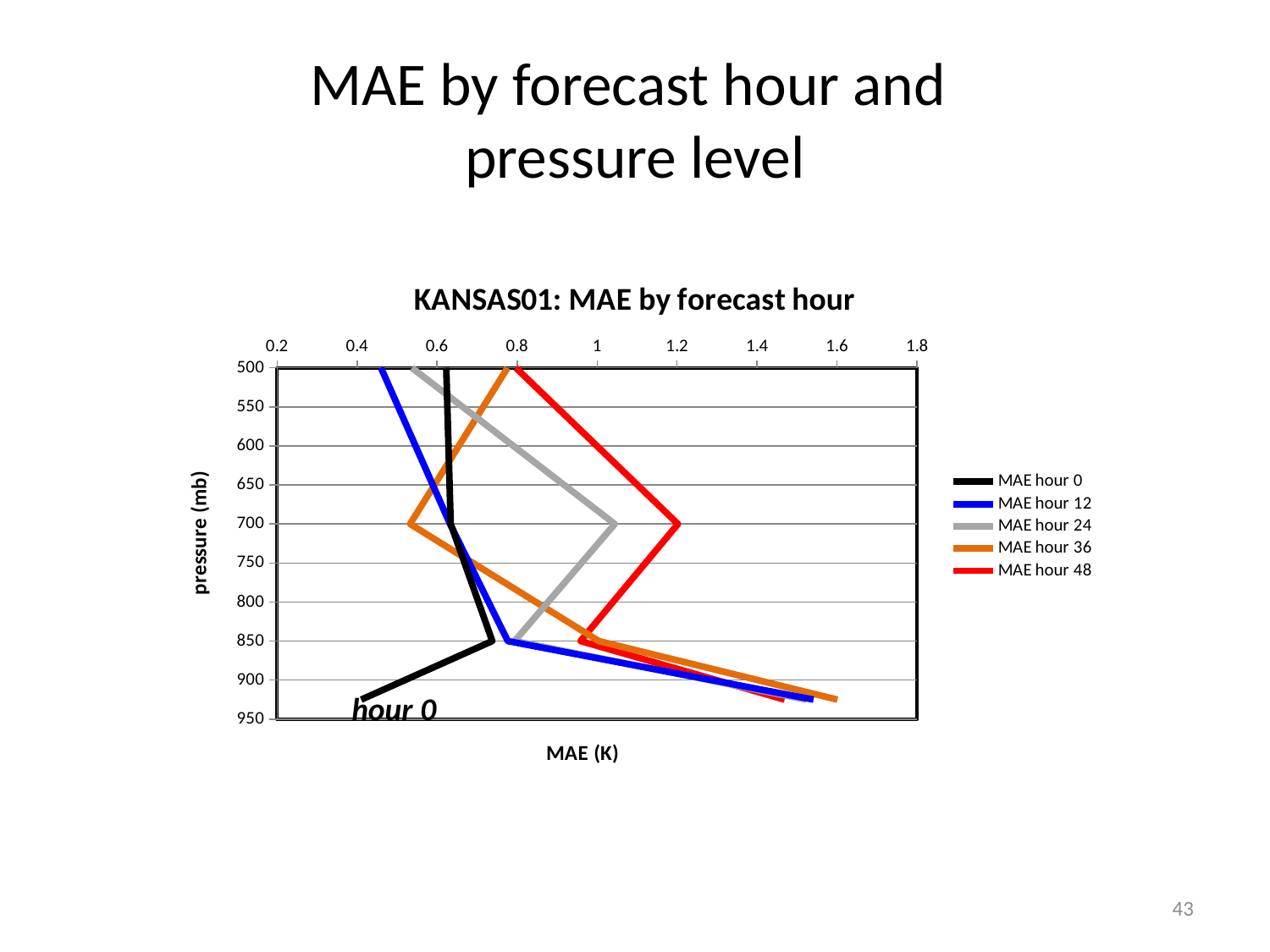

# MAE by forecast hour and pressure level

### Chart: KANSAS01: MAE by forecast hour

| Category |  |  |  |  |  |
|---|---|---|---|---|---|
hour 0
43